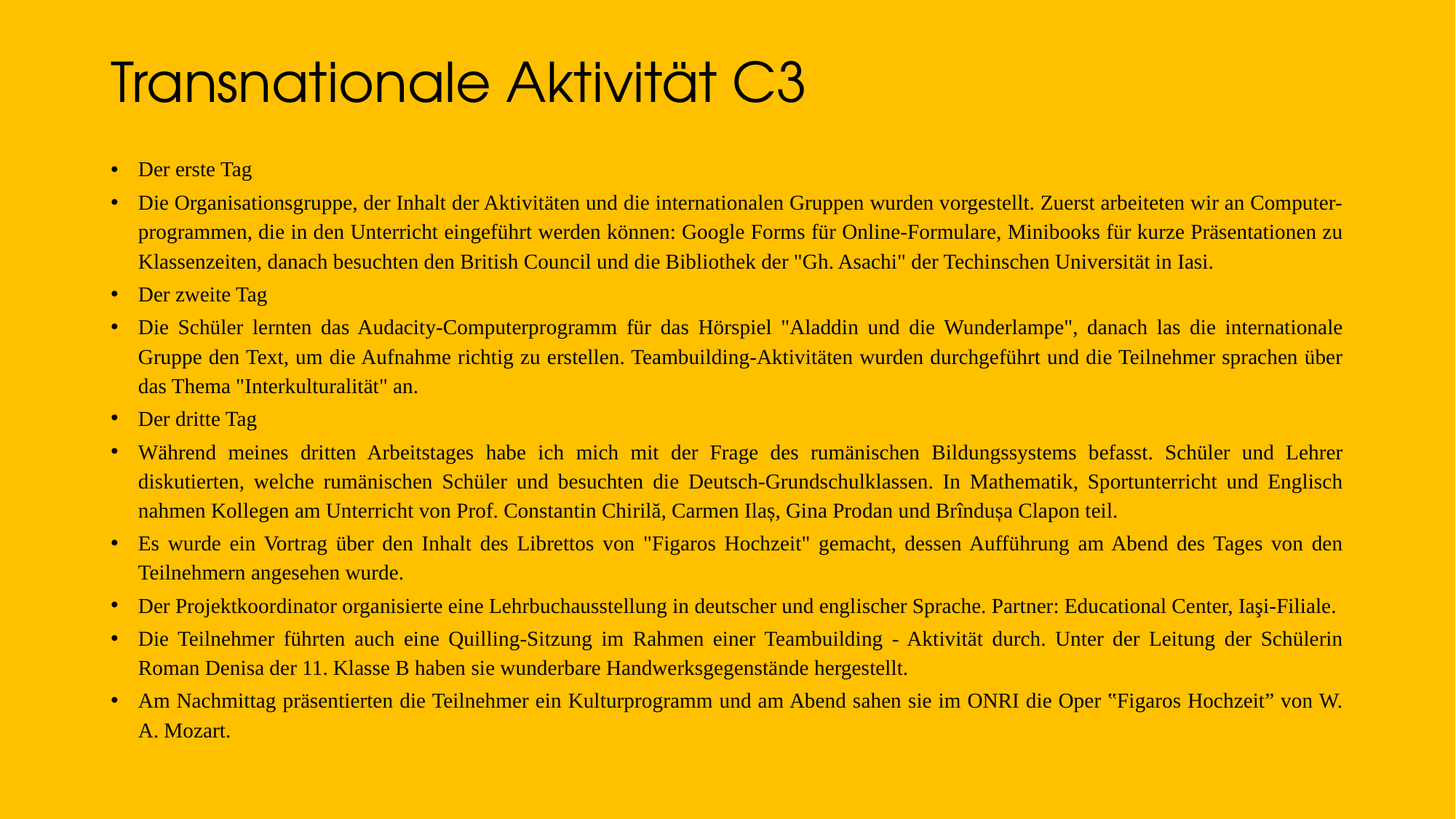

# Transnationale Aktivität C3

Der erste Tag
Die Organisationsgruppe, der Inhalt der Aktivitäten und die internationalen Gruppen wurden vorgestellt. Zuerst arbeiteten wir an Computer-programmen, die in den Unterricht eingeführt werden können: Google Forms für Online-Formulare, Minibooks für kurze Präsentationen zu Klassenzeiten, danach besuchten den British Council und die Bibliothek der "Gh. Asachi" der Techinschen Universität in Iasi.
Der zweite Tag
Die Schüler lernten das Audacity-Computerprogramm für das Hörspiel "Aladdin und die Wunderlampe", danach las die internationale Gruppe den Text, um die Aufnahme richtig zu erstellen. Teambuilding-Aktivitäten wurden durchgeführt und die Teilnehmer sprachen über das Thema "Interkulturalität" an.
Der dritte Tag
Während meines dritten Arbeitstages habe ich mich mit der Frage des rumänischen Bildungssystems befasst. Schüler und Lehrer diskutierten, welche rumänischen Schüler und besuchten die Deutsch-Grundschulklassen. In Mathematik, Sportunterricht und Englisch nahmen Kollegen am Unterricht von Prof. Constantin Chirilă, Carmen Ilaș, Gina Prodan und Brîndușa Clapon teil.
Es wurde ein Vortrag über den Inhalt des Librettos von "Figaros Hochzeit" gemacht, dessen Aufführung am Abend des Tages von den Teilnehmern angesehen wurde.
Der Projektkoordinator organisierte eine Lehrbuchausstellung in deutscher und englischer Sprache. Partner: Educational Center, Iaşi-Filiale.
Die Teilnehmer führten auch eine Quilling-Sitzung im Rahmen einer Teambuilding - Aktivität durch. Unter der Leitung der Schülerin Roman Denisa der 11. Klasse B haben sie wunderbare Handwerksgegenstände hergestellt.
Am Nachmittag präsentierten die Teilnehmer ein Kulturprogramm und am Abend sahen sie im ONRI die Oper ‟Figaros Hochzeit” von W. A. Mozart.